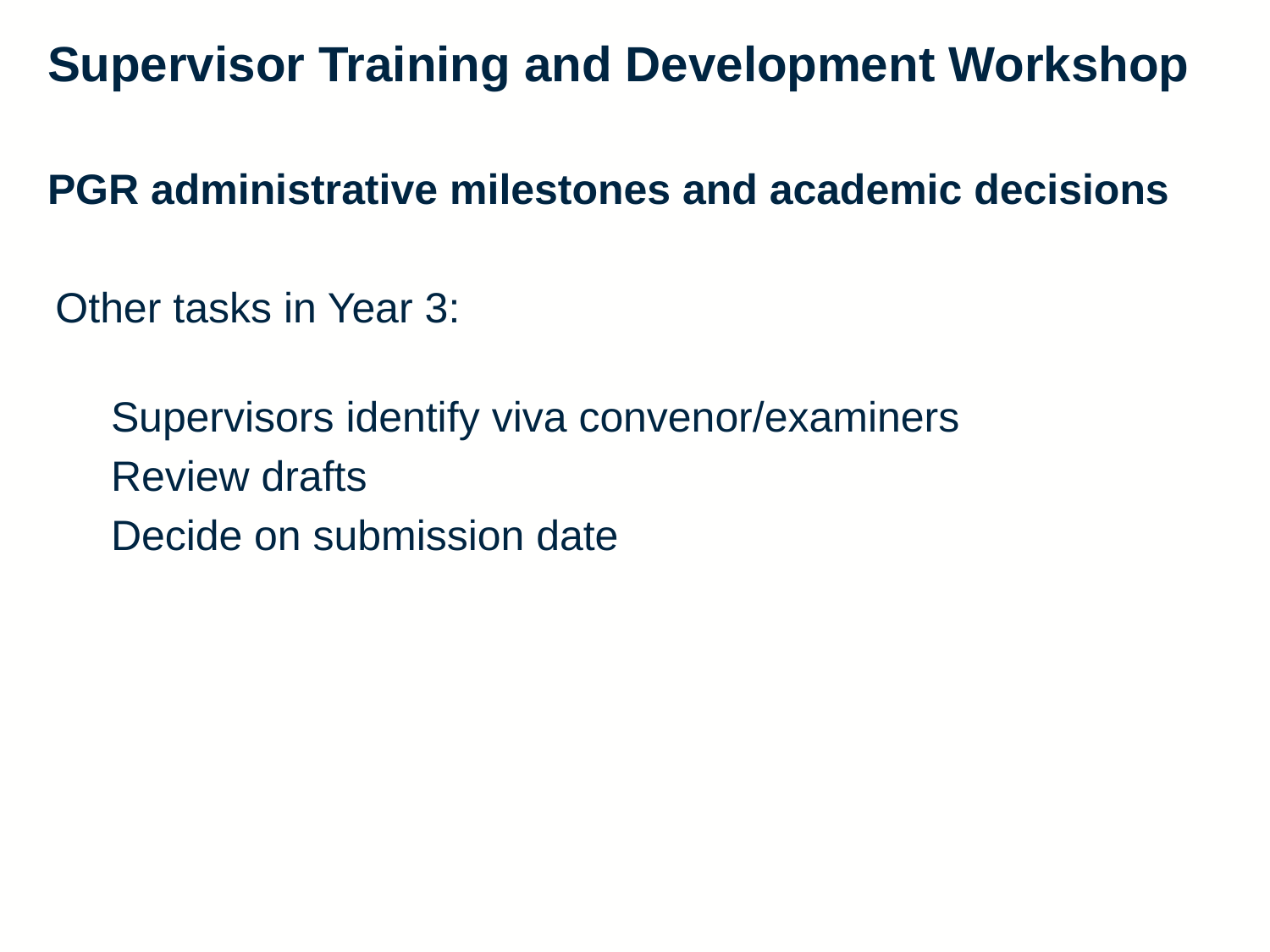

Supervisor Training and Development Workshop

PGR administrative milestones and academic decisions

Other tasks in Year 3:

Supervisors identify viva convenor/examiners
Review drafts
Decide on submission date